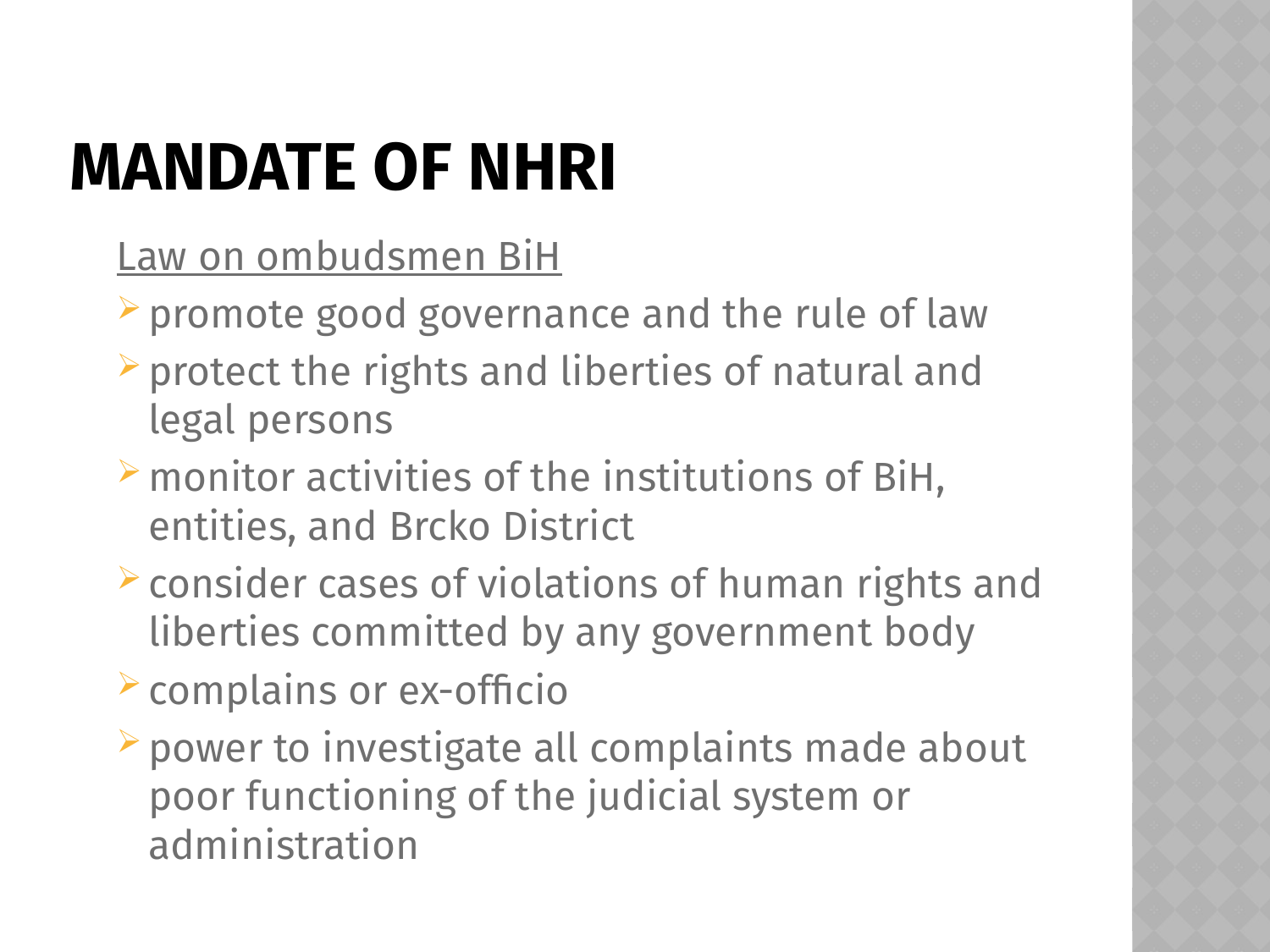

# Mandate of NHRI
Law on ombudsmen BiH
promote good governance and the rule of law
protect the rights and liberties of natural and legal persons
monitor activities of the institutions of BiH, entities, and Brcko District
consider cases of violations of human rights and liberties committed by any government body
complains or ex-officio
power to investigate all complaints made about poor functioning of the judicial system or administration